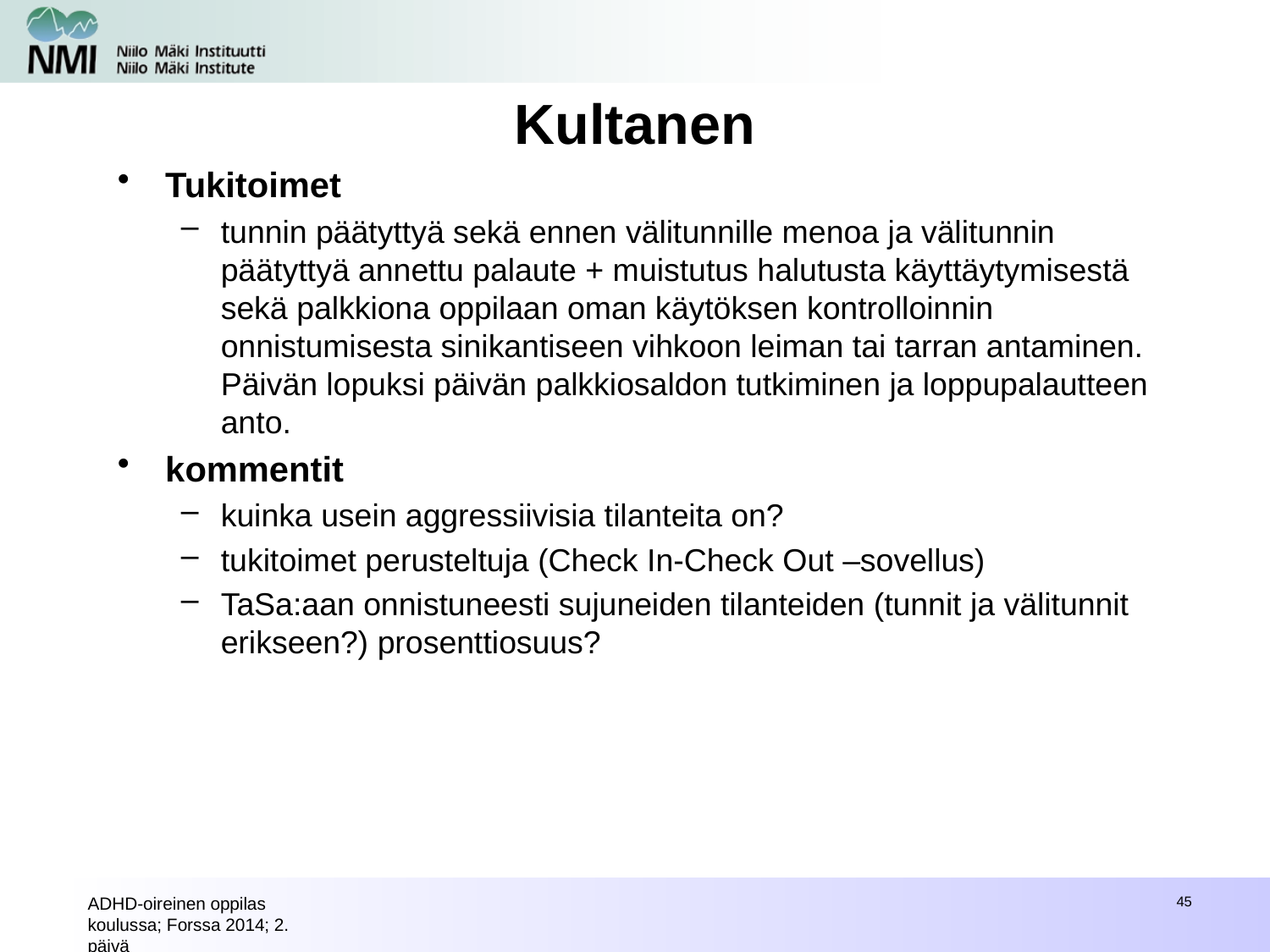

# Kultanen
Tukitoimet
tunnin päätyttyä sekä ennen välitunnille menoa ja välitunnin päätyttyä annettu palaute + muistutus halutusta käyttäytymisestä sekä palkkiona oppilaan oman käytöksen kontrolloinnin onnistumisesta sinikantiseen vihkoon leiman tai tarran antaminen. Päivän lopuksi päivän palkkiosaldon tutkiminen ja loppupalautteen anto.
kommentit
kuinka usein aggressiivisia tilanteita on?
tukitoimet perusteltuja (Check In-Check Out –sovellus)
TaSa:aan onnistuneesti sujuneiden tilanteiden (tunnit ja välitunnit erikseen?) prosenttiosuus?

ADHD-oireinen oppilas koulussa; Forssa 2014; 2. päivä
45